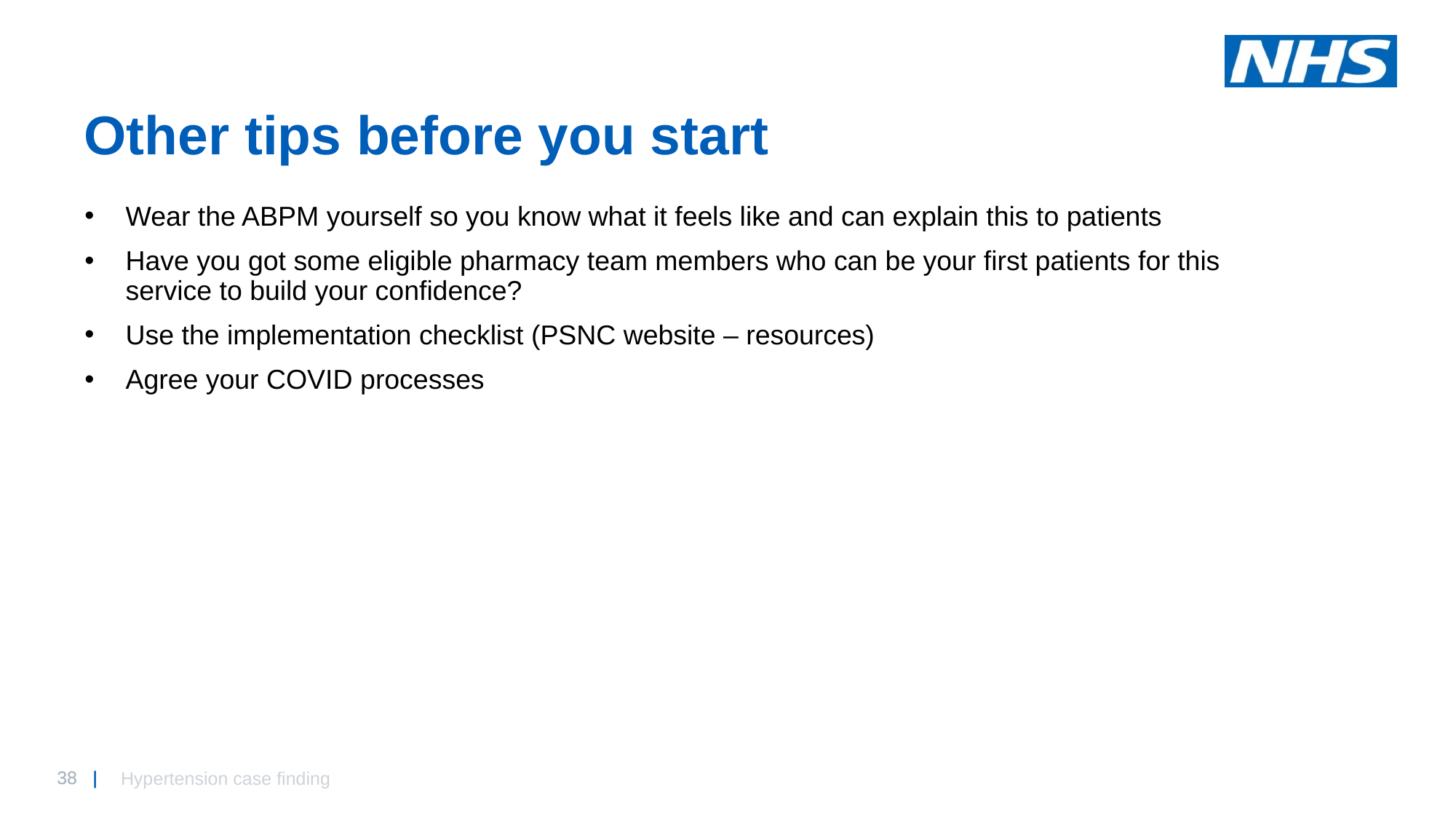

# Other tips before you start
Wear the ABPM yourself so you know what it feels like and can explain this to patients
Have you got some eligible pharmacy team members who can be your first patients for this service to build your confidence?
Use the implementation checklist (PSNC website – resources)
Agree your COVID processes

Hypertension case finding